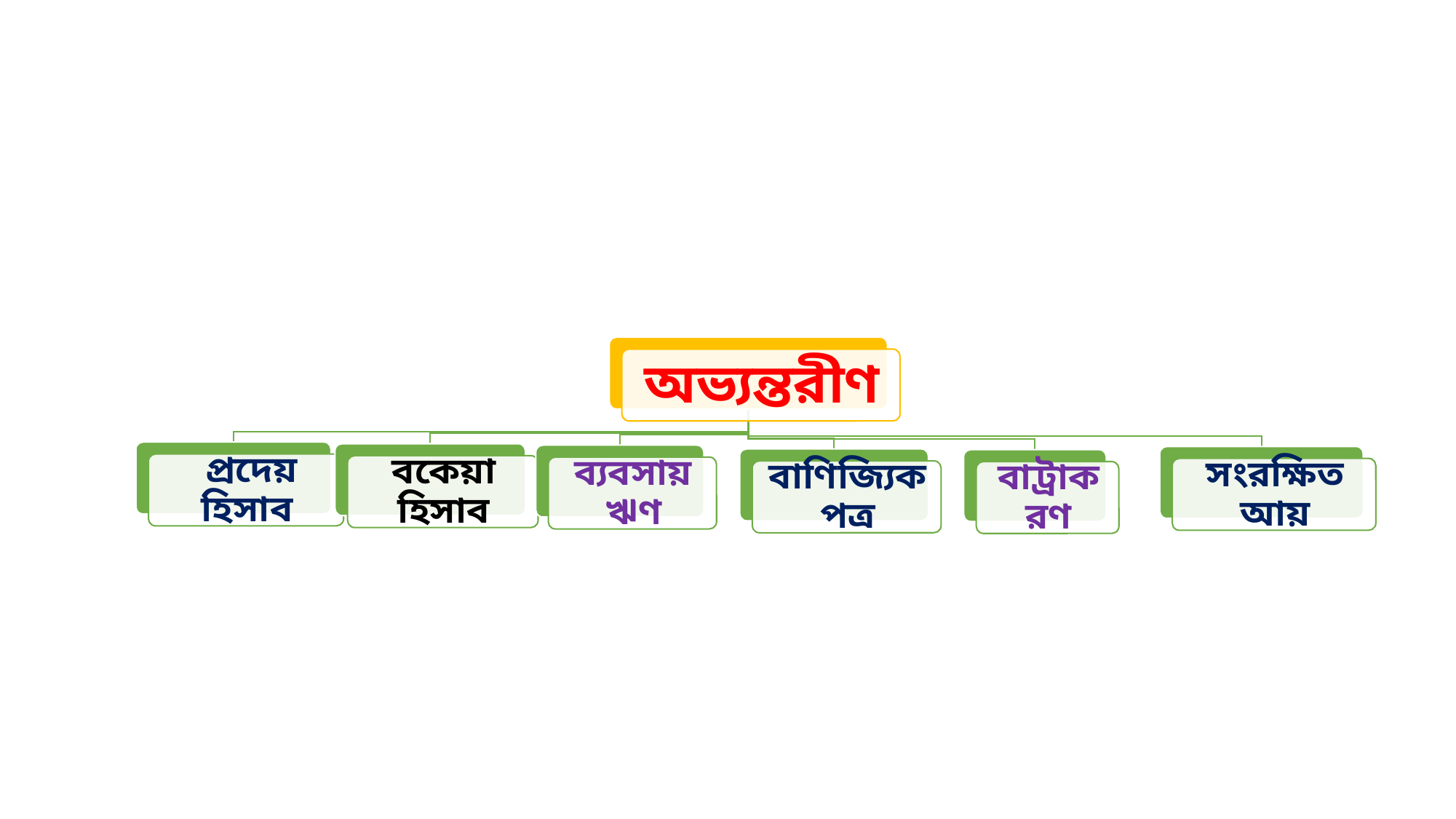

অভ্যন্তরীণ
 প্রদেয় হিসাব
বকেয়া হিসাব
ব্যবসায় ঋণ
বাণিজ্যিক পত্র
বাট্রাকরণ
সংরক্ষিত আয়